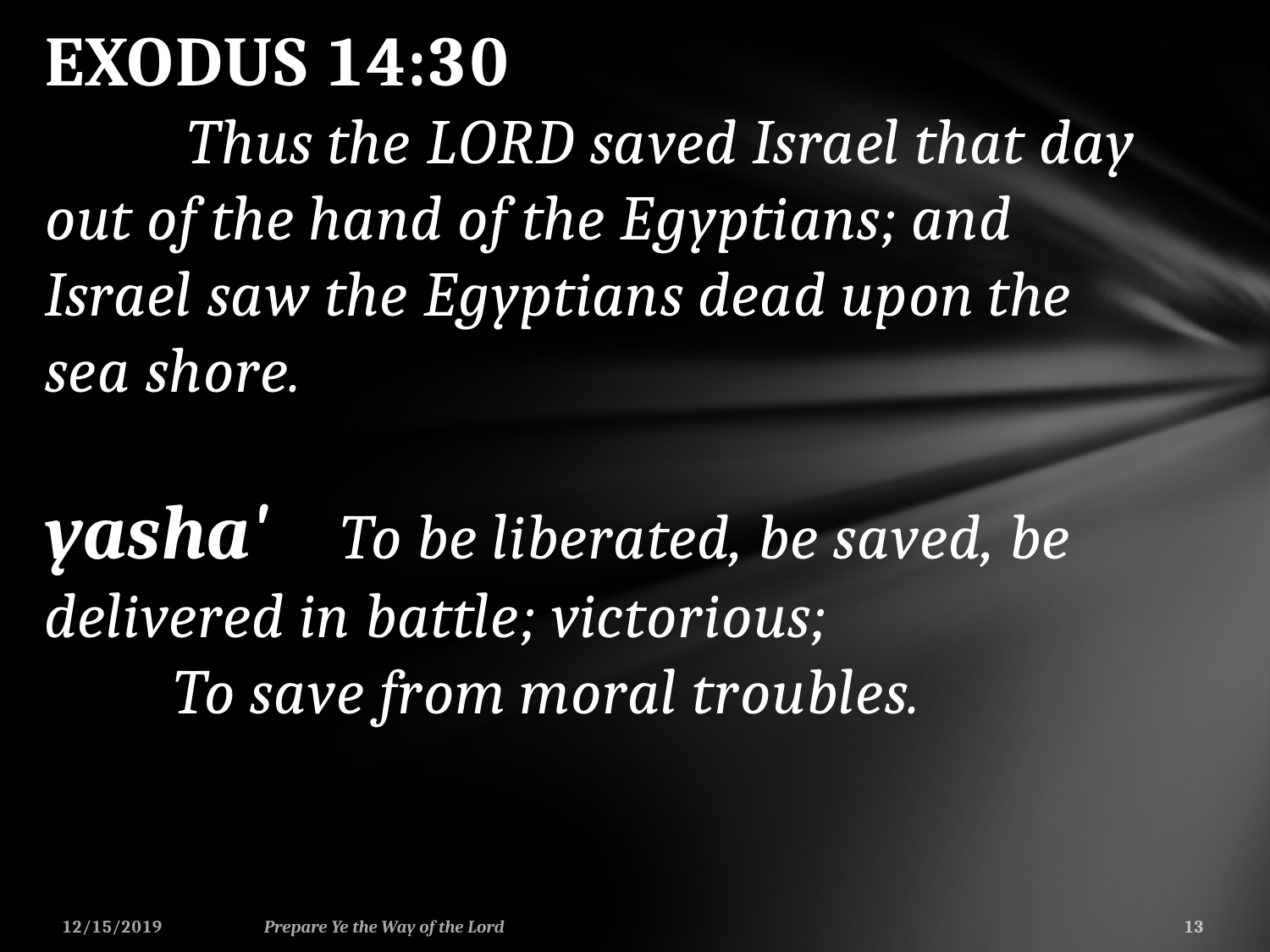

EXODUS 14:30
	 Thus the LORD saved Israel that day out of the hand of the Egyptians; and Israel saw the Egyptians dead upon the sea shore.

yasha'    To be liberated, be saved, be delivered in battle; victorious;
	To save from moral troubles.
12/15/2019
Prepare Ye the Way of the Lord
13